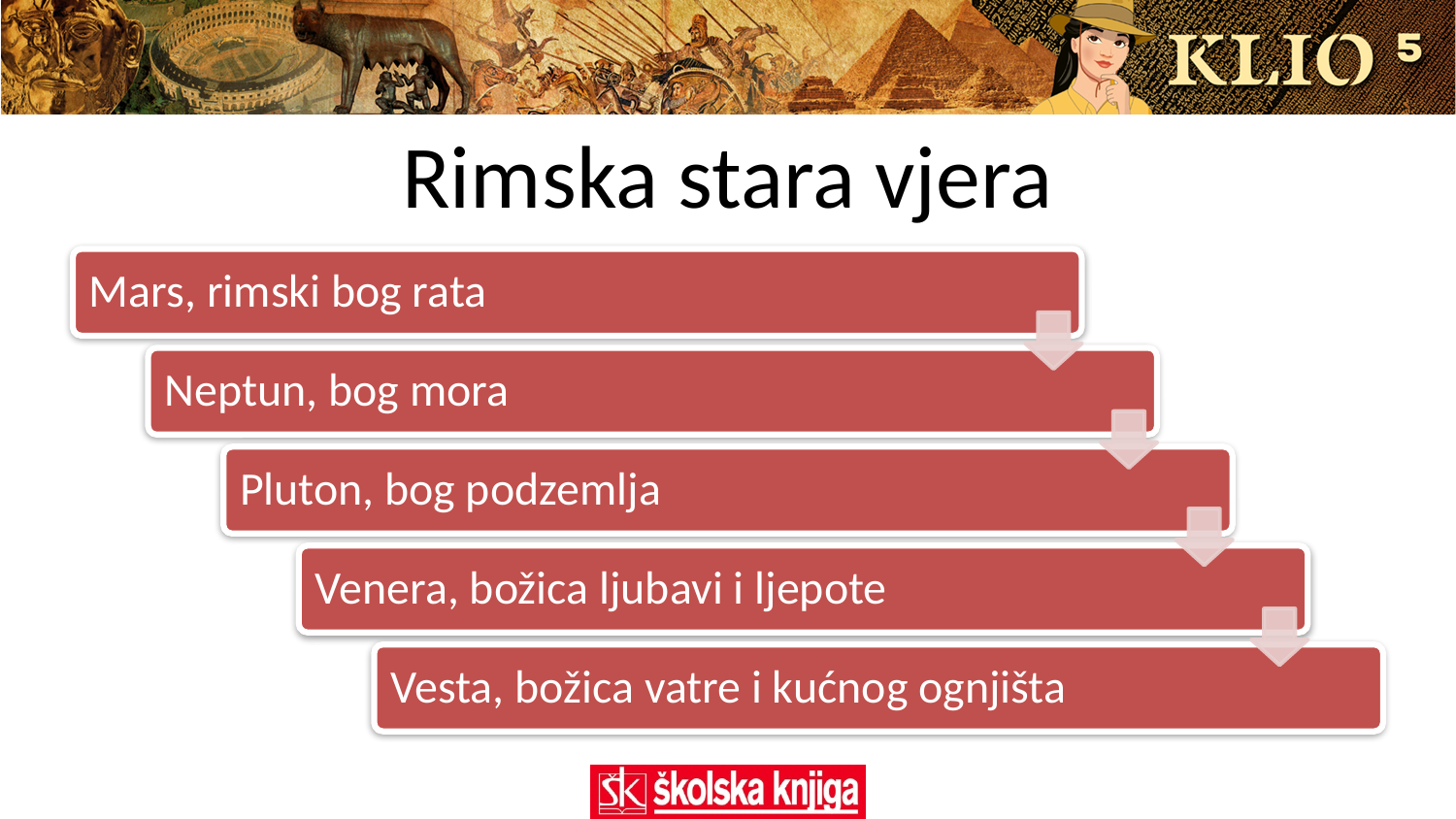

# Rimska stara vjera
Mars, rimski bog rata
Neptun, bog mora
Pluton, bog podzemlja
Venera, božica ljubavi i ljepote
Vesta, božica vatre i kućnog ognjišta